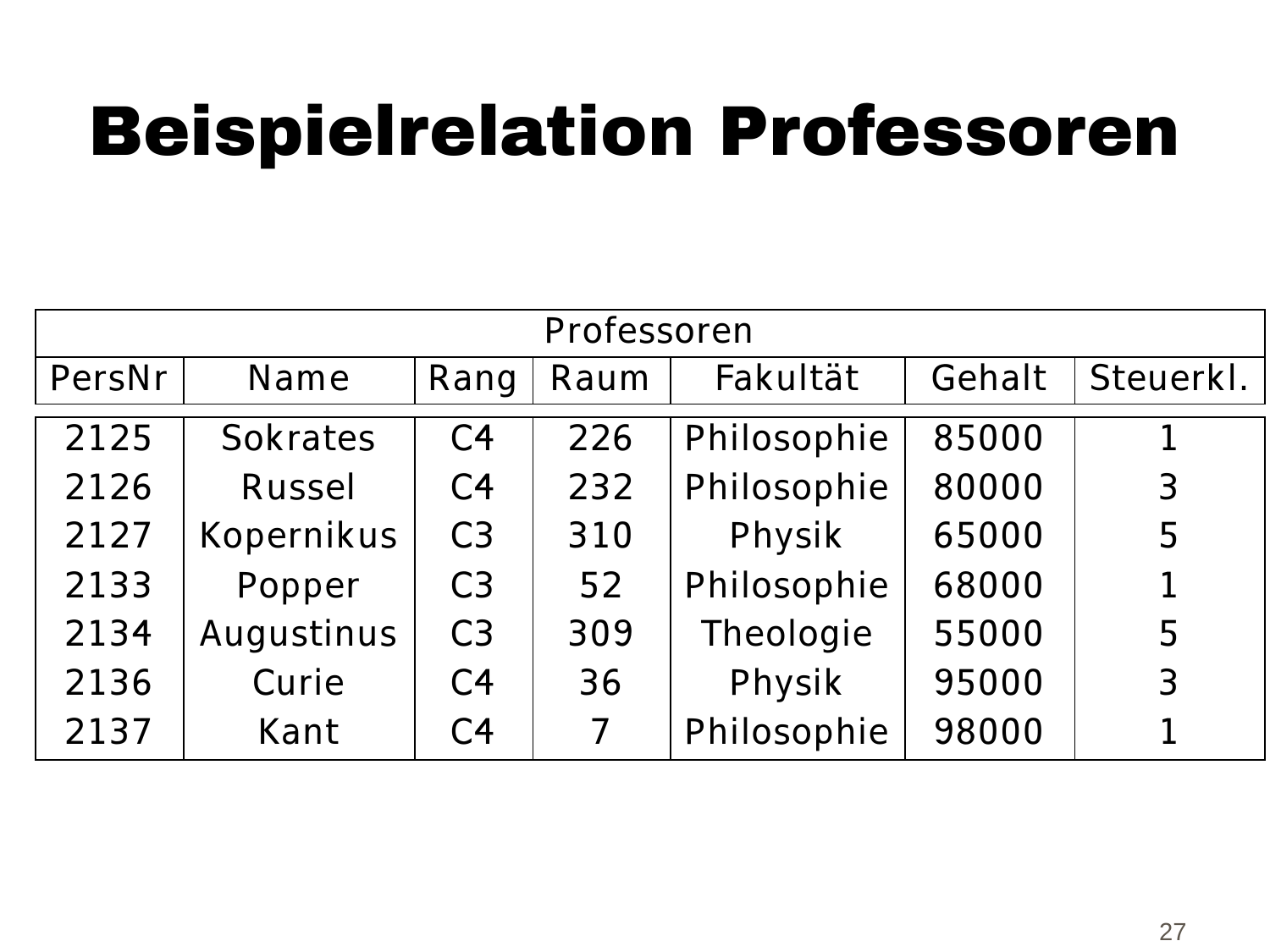

# Beispielrelation Professoren
| Professoren |  |  |  |  |  |  |
| --- | --- | --- | --- | --- | --- | --- |
| PersNr | Name | Rang | Raum | Fakultät | Gehalt | Steuerkl. |
| 2125 | Sokrates | C4 | 226 | Philosophie | 85000 | 1 |
| --- | --- | --- | --- | --- | --- | --- |
| 2126 | Russel | C4 | 232 | Philosophie | 80000 | 3 |
| 2127 | Kopernikus | C3 | 310 | Physik | 65000 | 5 |
| 2133 | Popper | C3 | 52 | Philosophie | 68000 | 1 |
| 2134 | Augustinus | C3 | 309 | Theologie | 55000 | 5 |
| 2136 | Curie | C4 | 36 | Physik | 95000 | 3 |
| 2137 | Kant | C4 | 7 | Philosophie | 98000 | 1 |
27